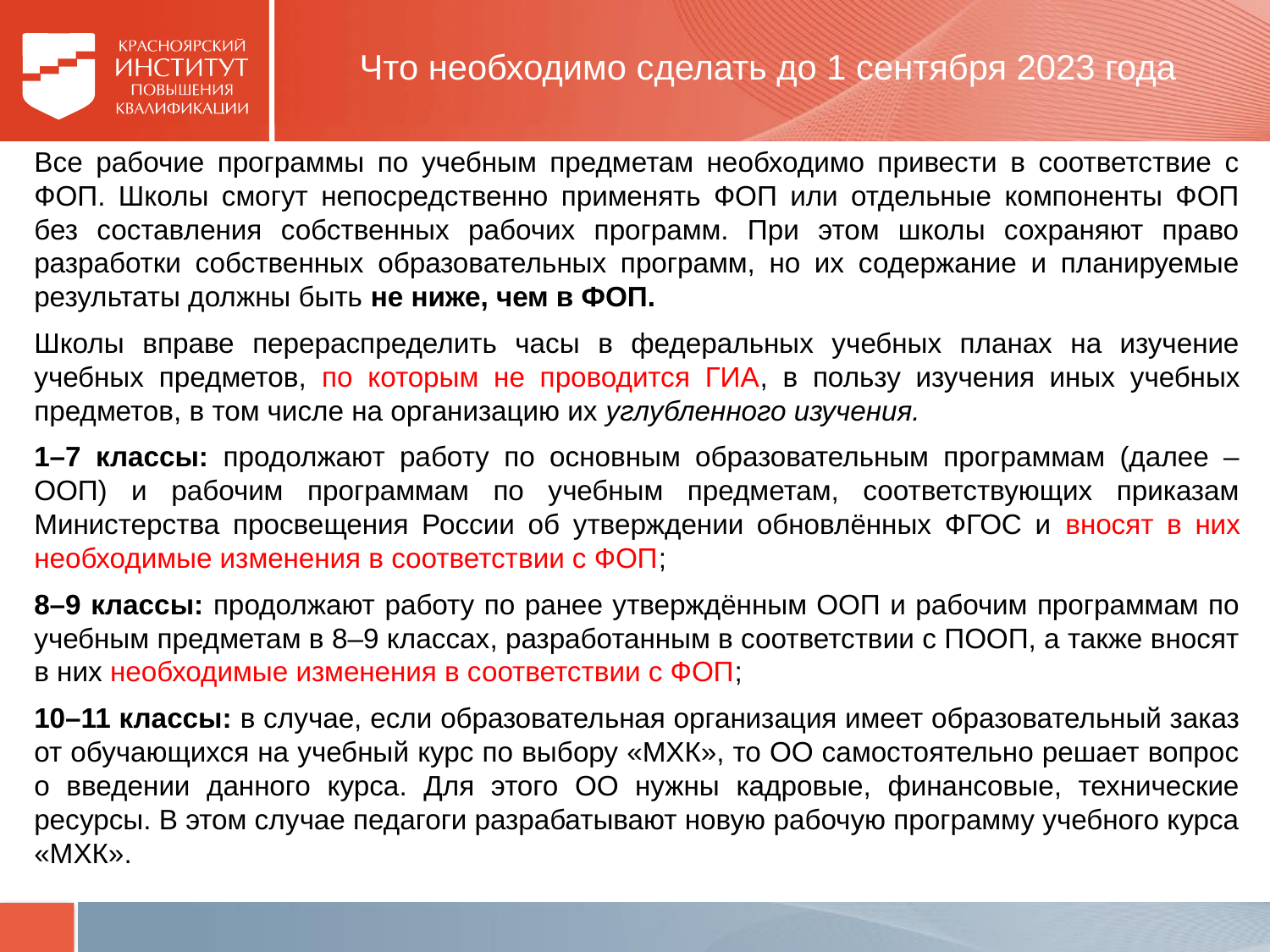

#
Что необходимо сделать до 1 сентября 2023 года
Все рабочие программы по учебным предметам необходимо привести в соответствие с ФОП. Школы смогут непосредственно применять ФОП или отдельные компоненты ФОП без составления собственных рабочих программ. При этом школы сохраняют право разработки собственных образовательных программ, но их содержание и планируемые результаты должны быть не ниже, чем в ФОП.
Школы вправе перераспределить часы в федеральных учебных планах на изучение учебных предметов, по которым не проводится ГИА, в пользу изучения иных учебных предметов, в том числе на организацию их углубленного изучения.
1–7 классы: продолжают работу по основным образовательным программам (далее – ООП) и рабочим программам по учебным предметам, соответствующих приказам Министерства просвещения России об утверждении обновлённых ФГОС и вносят в них необходимые изменения в соответствии с ФОП;
8–9 классы: продолжают работу по ранее утверждённым ООП и рабочим программам по учебным предметам в 8–9 классах, разработанным в соответствии с ПООП, а также вносят в них необходимые изменения в соответствии с ФОП;
10–11 классы: в случае, если образовательная организация имеет образовательный заказ от обучающихся на учебный курс по выбору «МХК», то ОО самостоятельно решает вопрос о введении данного курса. Для этого ОО нужны кадровые, финансовые, технические ресурсы. В этом случае педагоги разрабатывают новую рабочую программу учебного курса «МХК».